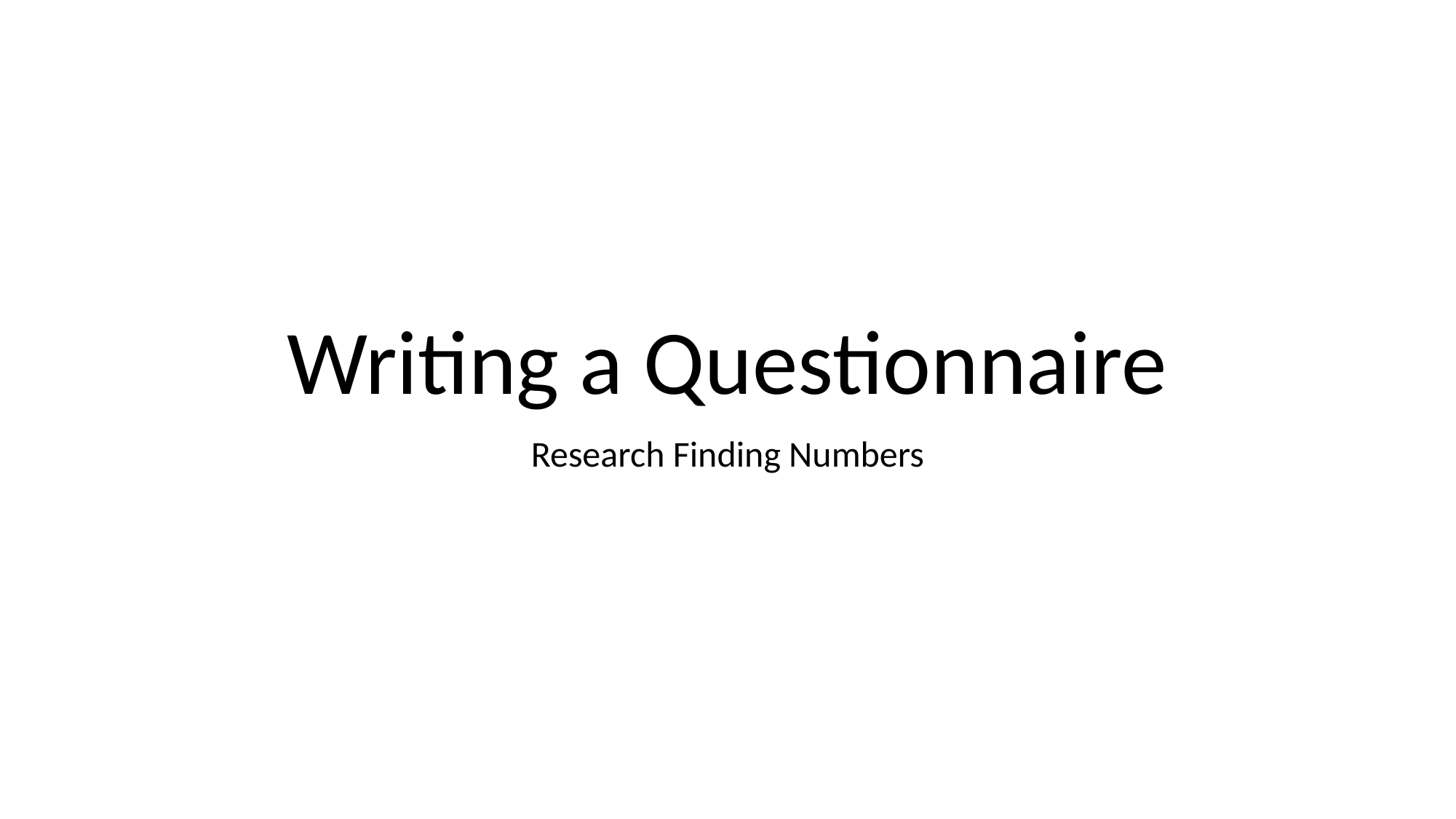

# Writing a Questionnaire
Research Finding Numbers